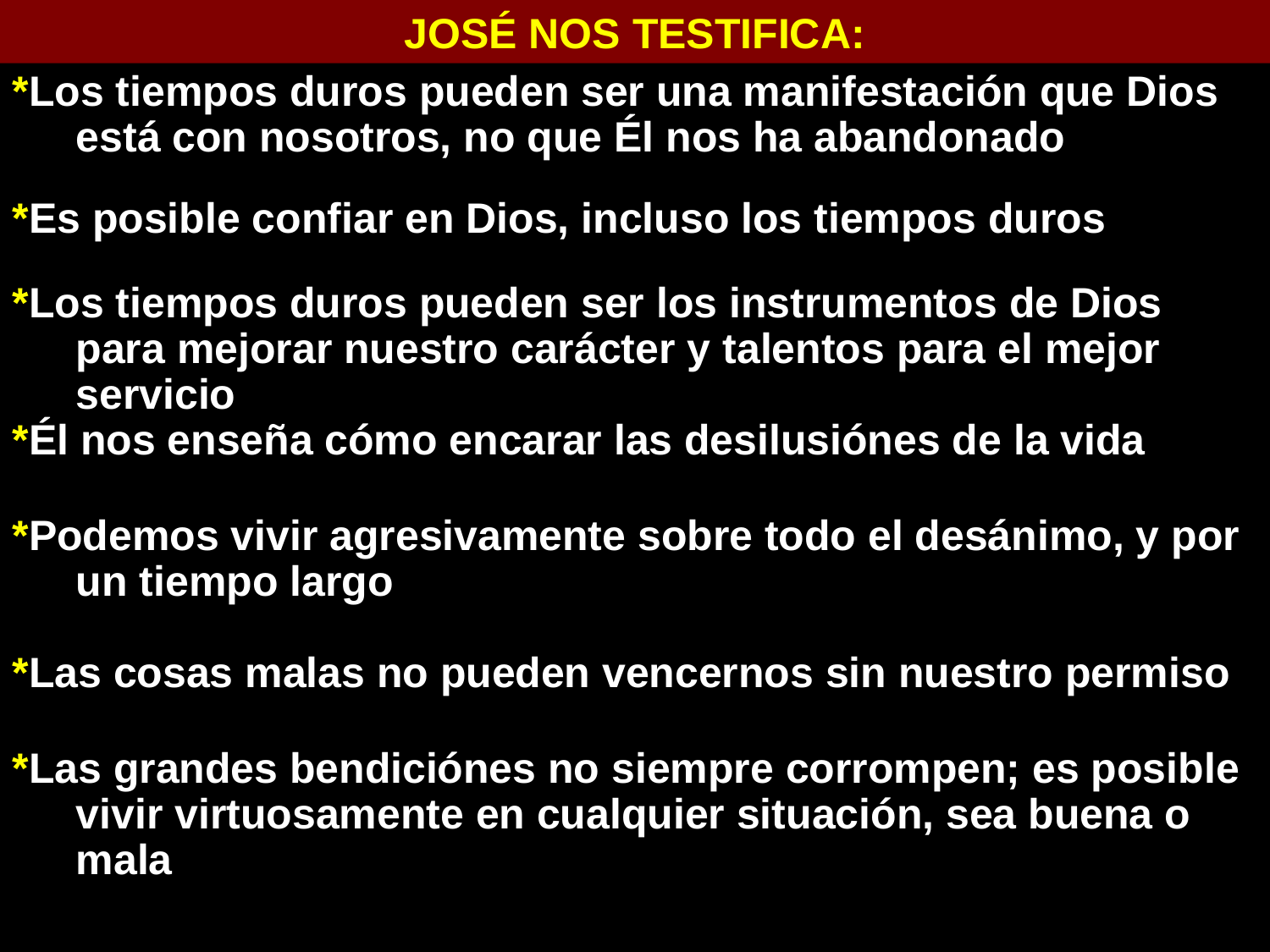

JOSÉ NOS TESTIFICA:
*Los tiempos duros pueden ser una manifestación que Dios está con nosotros, no que Él nos ha abandonado
*Es posible confiar en Dios, incluso los tiempos duros
*Los tiempos duros pueden ser los instrumentos de Dios para mejorar nuestro carácter y talentos para el mejor servicio
*Él nos enseña cómo encarar las desilusiónes de la vida
*Podemos vivir agresivamente sobre todo el desánimo, y por un tiempo largo
*Las cosas malas no pueden vencernos sin nuestro permiso
*Las grandes bendiciónes no siempre corrompen; es posible vivir virtuosamente en cualquier situación, sea buena o mala